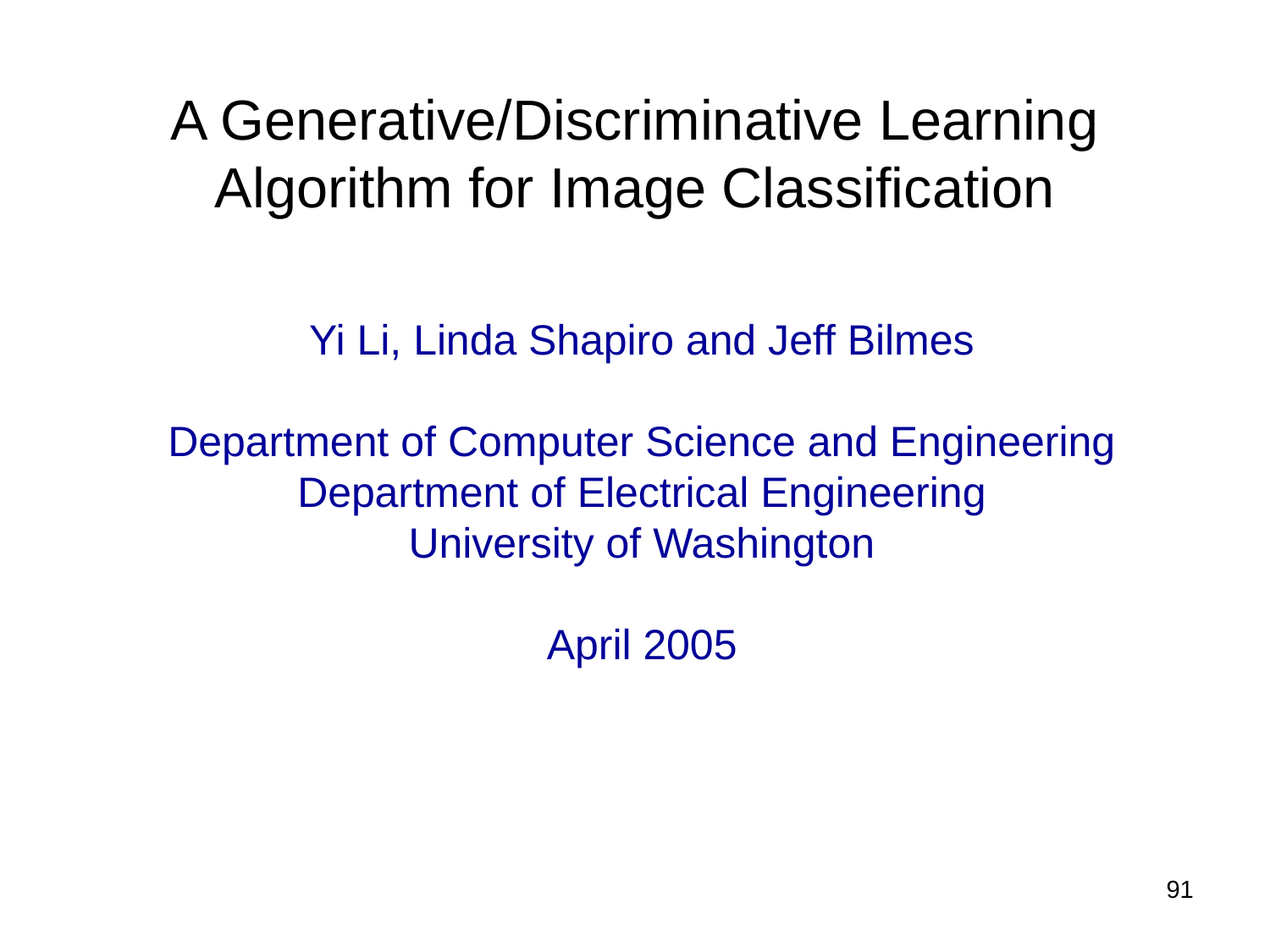

# A Generative/Discriminative Learning Algorithm for Image Classification
Yi Li, Linda Shapiro and Jeff Bilmes

Department of Computer Science and Engineering
Department of Electrical Engineering
University of Washington

April 2005

91